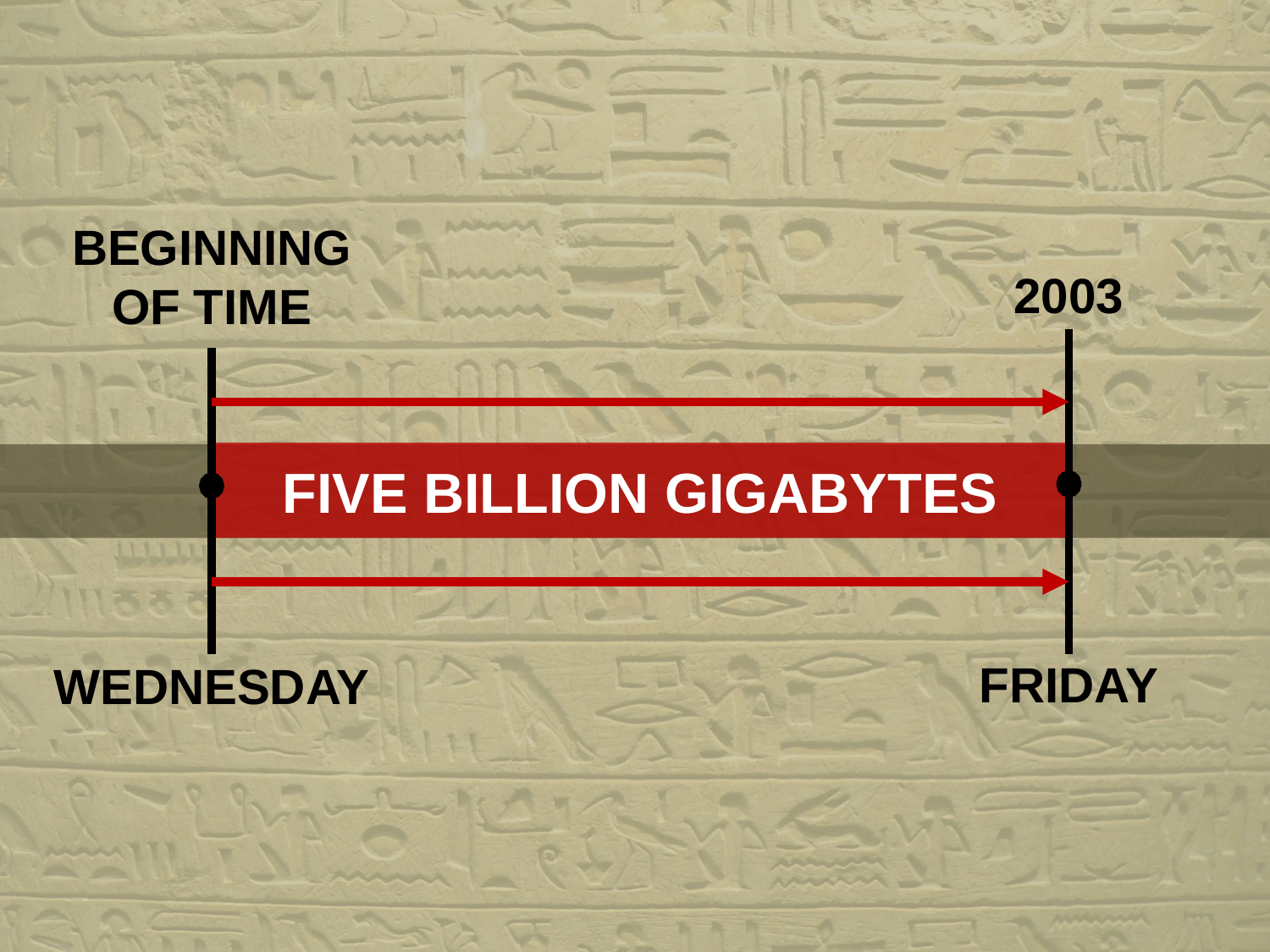

BEGINNING
OF TIME

2003
FIVE BILLION GIGABYTES

FRIDAY

WEDNESDAY